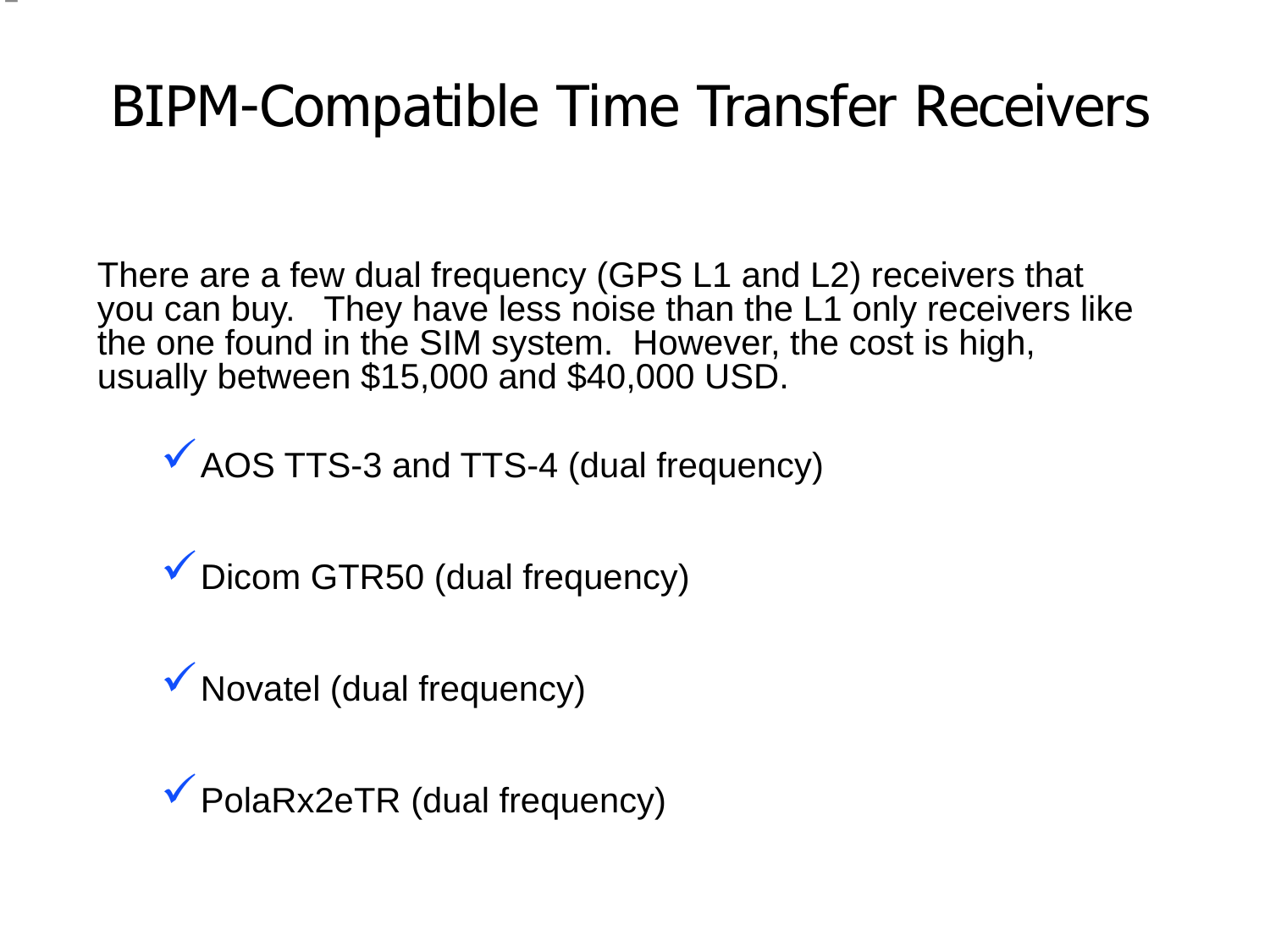

# BIPM-Compatible Time Transfer Receivers
There are a few dual frequency (GPS L1 and L2) receivers that you can buy.   They have less noise than the L1 only receivers like the one found in the SIM system.  However, the cost is high, usually between $15,000 and $40,000 USD.

AOS TTS-3 and TTS-4 (dual frequency)

Dicom GTR50 (dual frequency)

Novatel (dual frequency)

PolaRx2eTR (dual frequency)